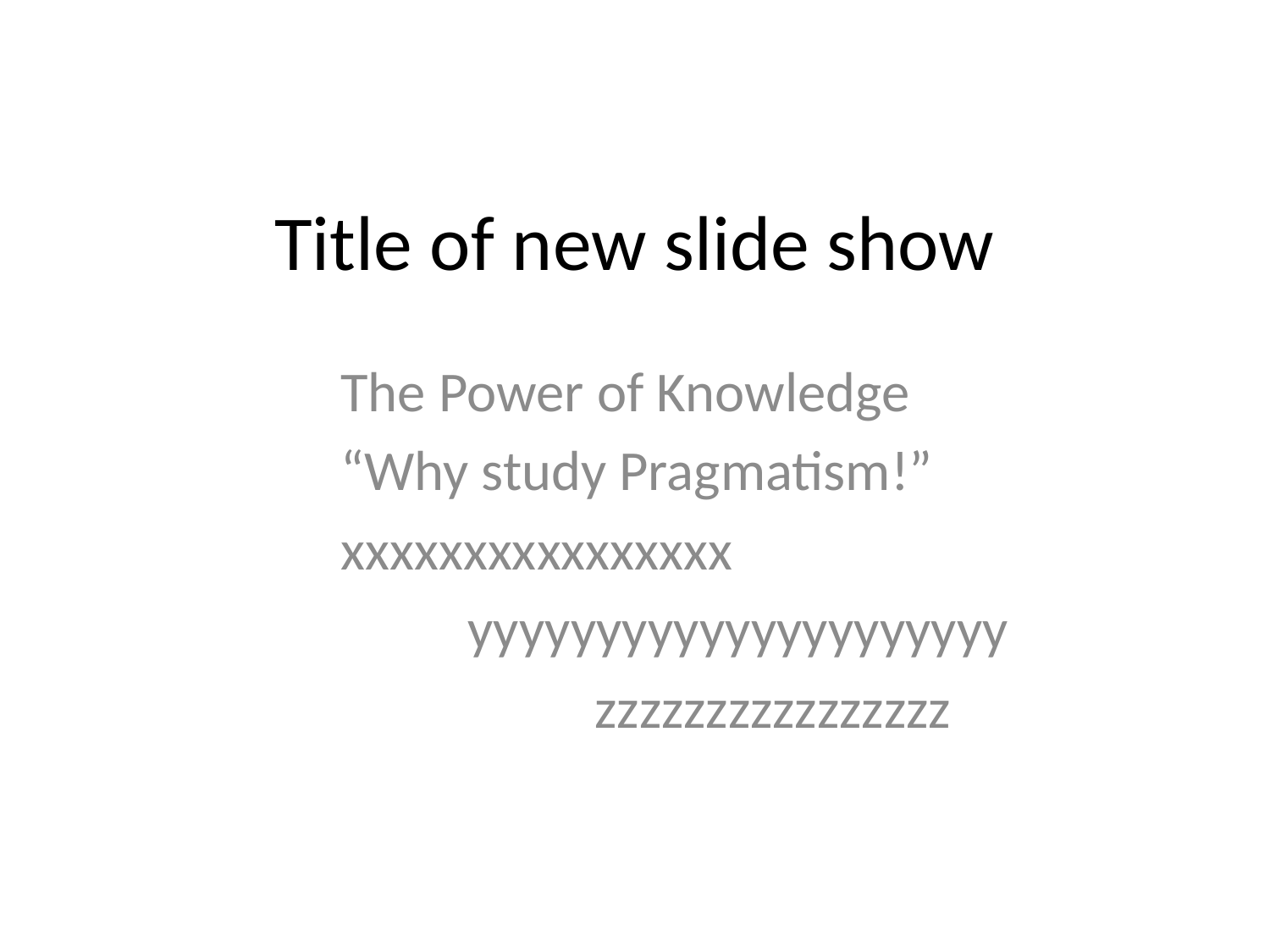

# Title of new slide show
	The Power of Knowledge
	“Why study Pragmatism!”
	xxxxxxxxxxxxxxxx
		yyyyyyyyyyyyyyyyyyyyy
			zzzzzzzzzzzzzzzz